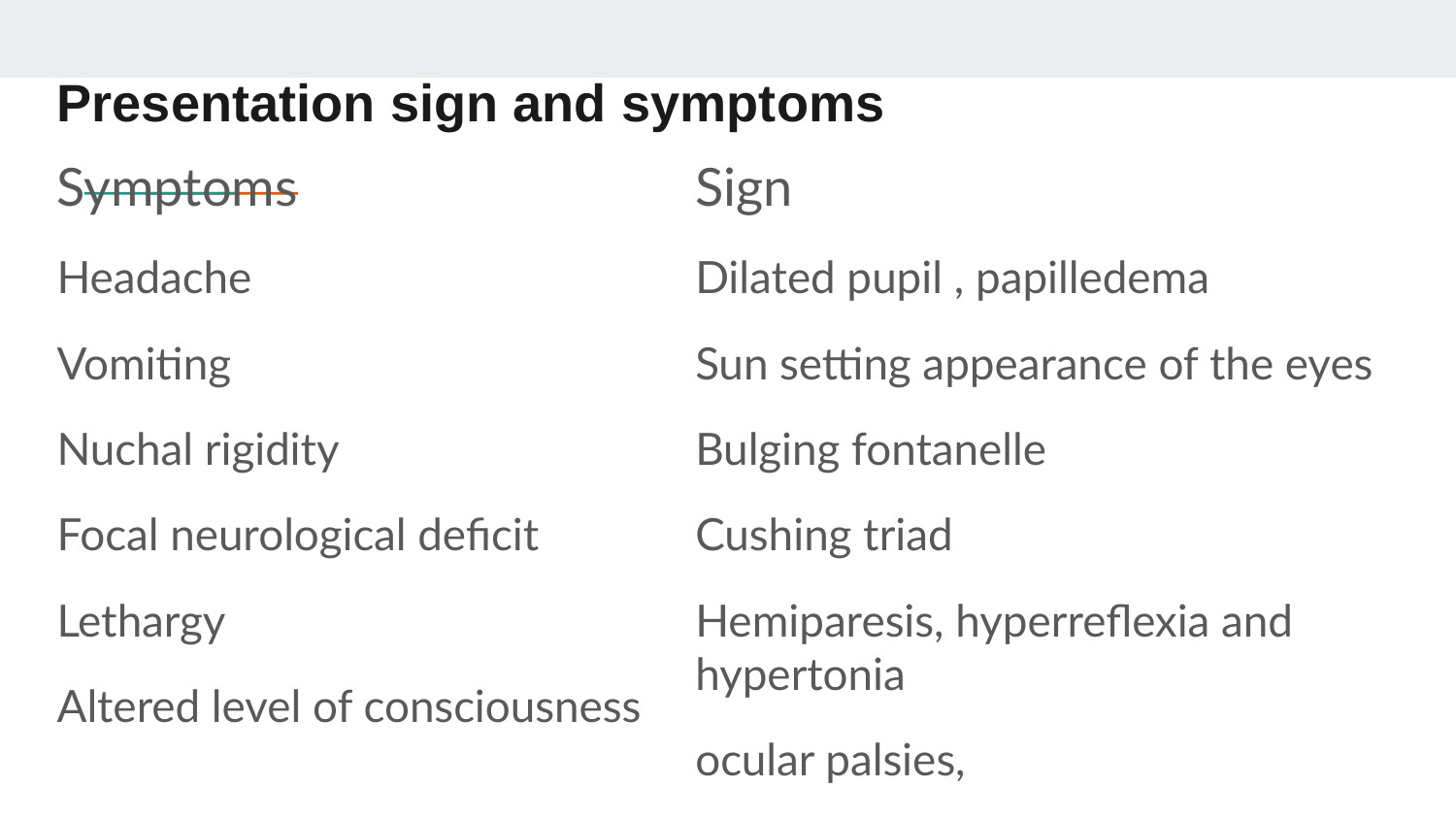

# Presentation sign and symptoms
Symptoms
Headache
Vomiting
Nuchal rigidity
Focal neurological deficit
Lethargy
Altered level of consciousness
Sign
Dilated pupil , papilledema
Sun setting appearance of the eyes
Bulging fontanelle
Cushing triad
Hemiparesis, hyperreflexia and hypertonia
ocular palsies,